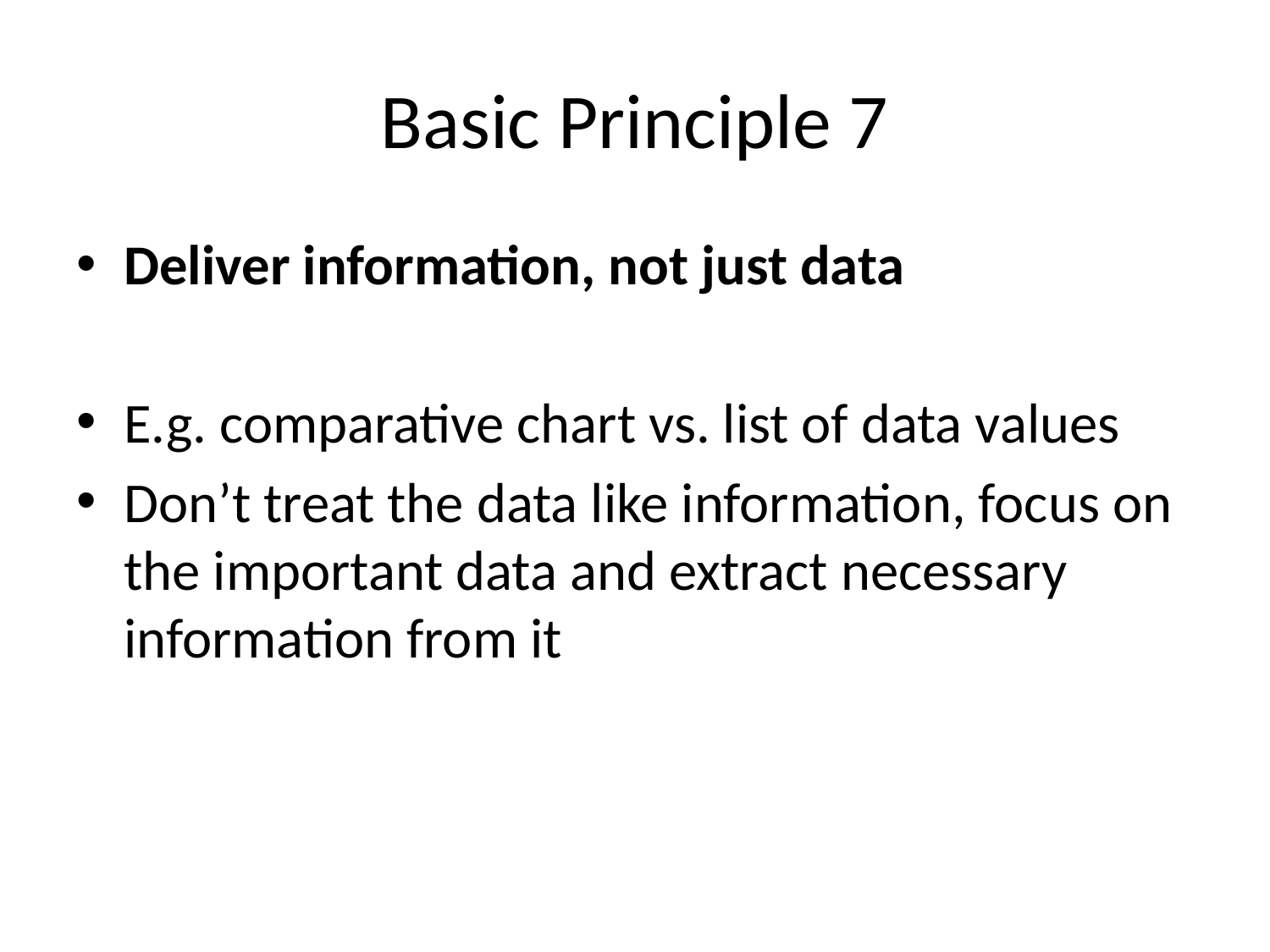

# Basic Principle 7
Deliver information, not just data

E.g. comparative chart vs. list of data values
Don’t treat the data like information, focus on the important data and extract necessary information from it